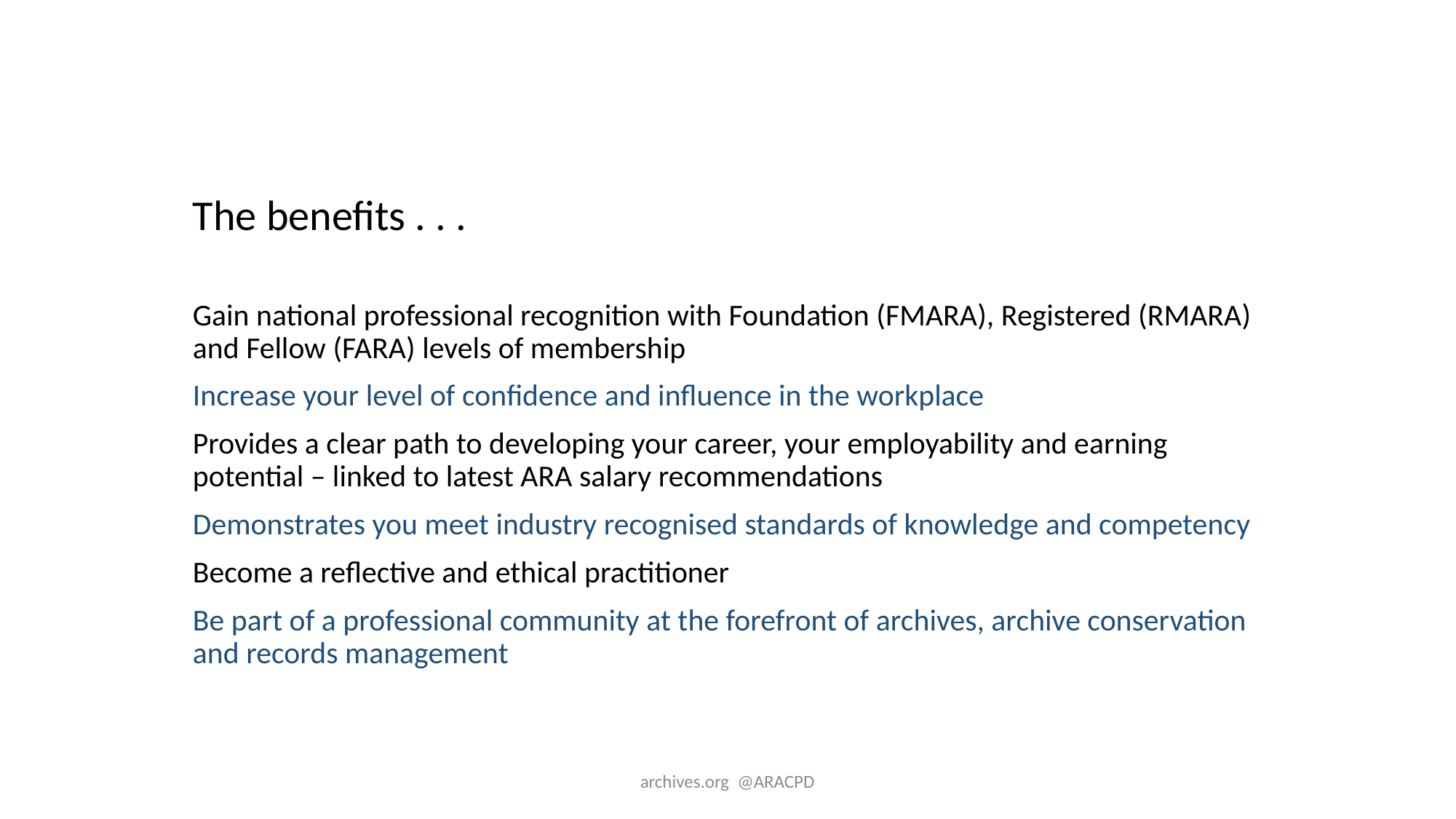

The benefits . . .

Gain national professional recognition with Foundation (FMARA), Registered (RMARA) and Fellow (FARA) levels of membership
Increase your level of confidence and influence in the workplace
Provides a clear path to developing your career, your employability and earning potential – linked to latest ARA salary recommendations
Demonstrates you meet industry recognised standards of knowledge and competency
Become a reflective and ethical practitioner
Be part of a professional community at the forefront of archives, archive conservation and records management
archives.org  @ARACPD